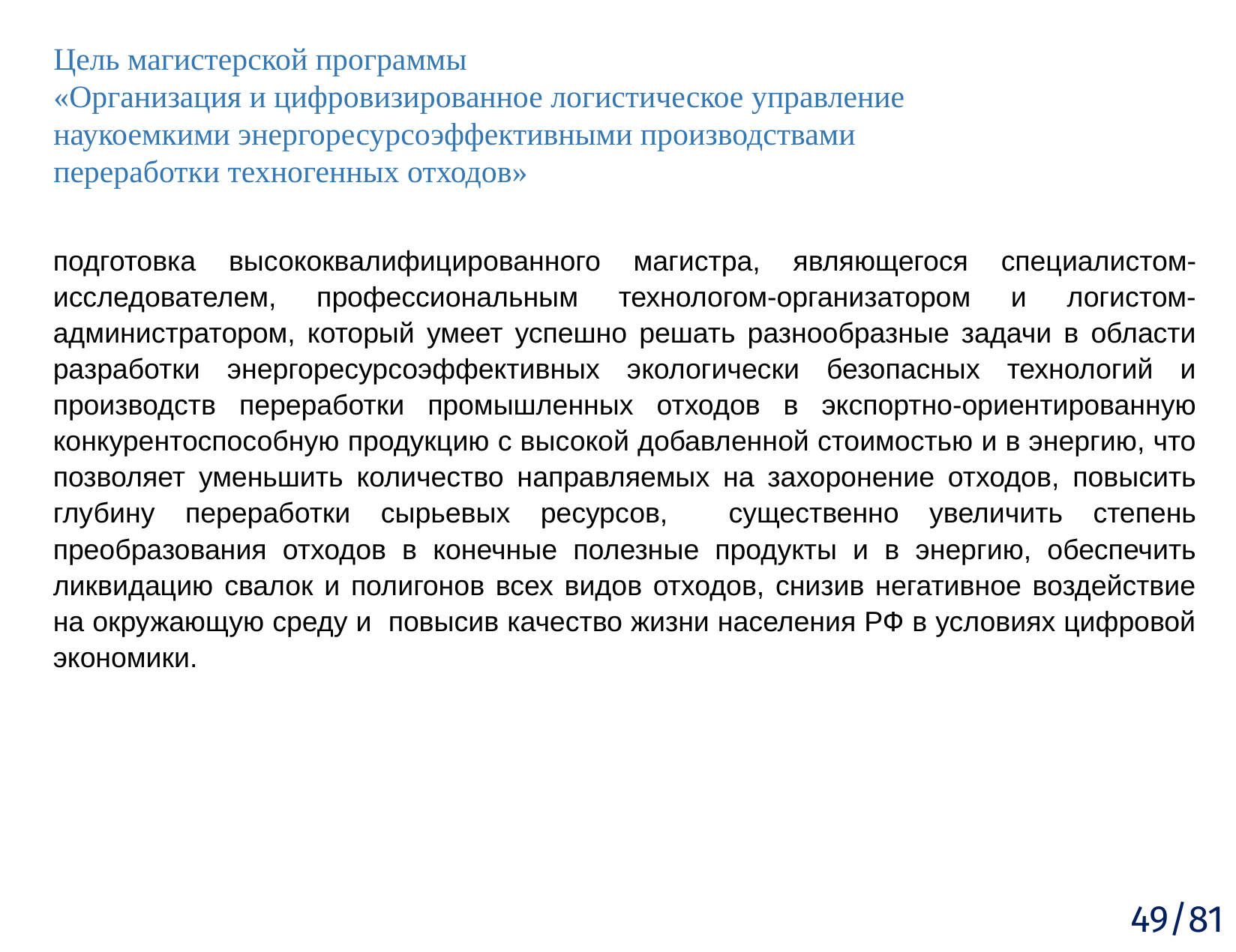

# Цель магистерской программы «Организация и цифровизированное логистическое управление наукоемкими энергоресурсоэффективными производствами переработки техногенных отходов»
подготовка высококвалифицированного магистра, являющегося специалистом-исследователем, профессиональным технологом-организатором и логистом-администратором, который умеет успешно решать разнообразные задачи в области разработки энергоресурсоэффективных экологически безопасных технологий и производств переработки промышленных отходов в экспортно-ориентированную конкурентоспособную продукцию с высокой добавленной стоимостью и в энергию, что позволяет уменьшить количество направляемых на захоронение отходов, повысить глубину переработки сырьевых ресурсов,  существенно увеличить степень преобразования отходов в конечные полезные продукты и в энергию, обеспечить ликвидацию свалок и полигонов всех видов отходов, снизив негативное воздействие на окружающую среду и  повысив качество жизни населения РФ в условиях цифровой экономики.
49/81